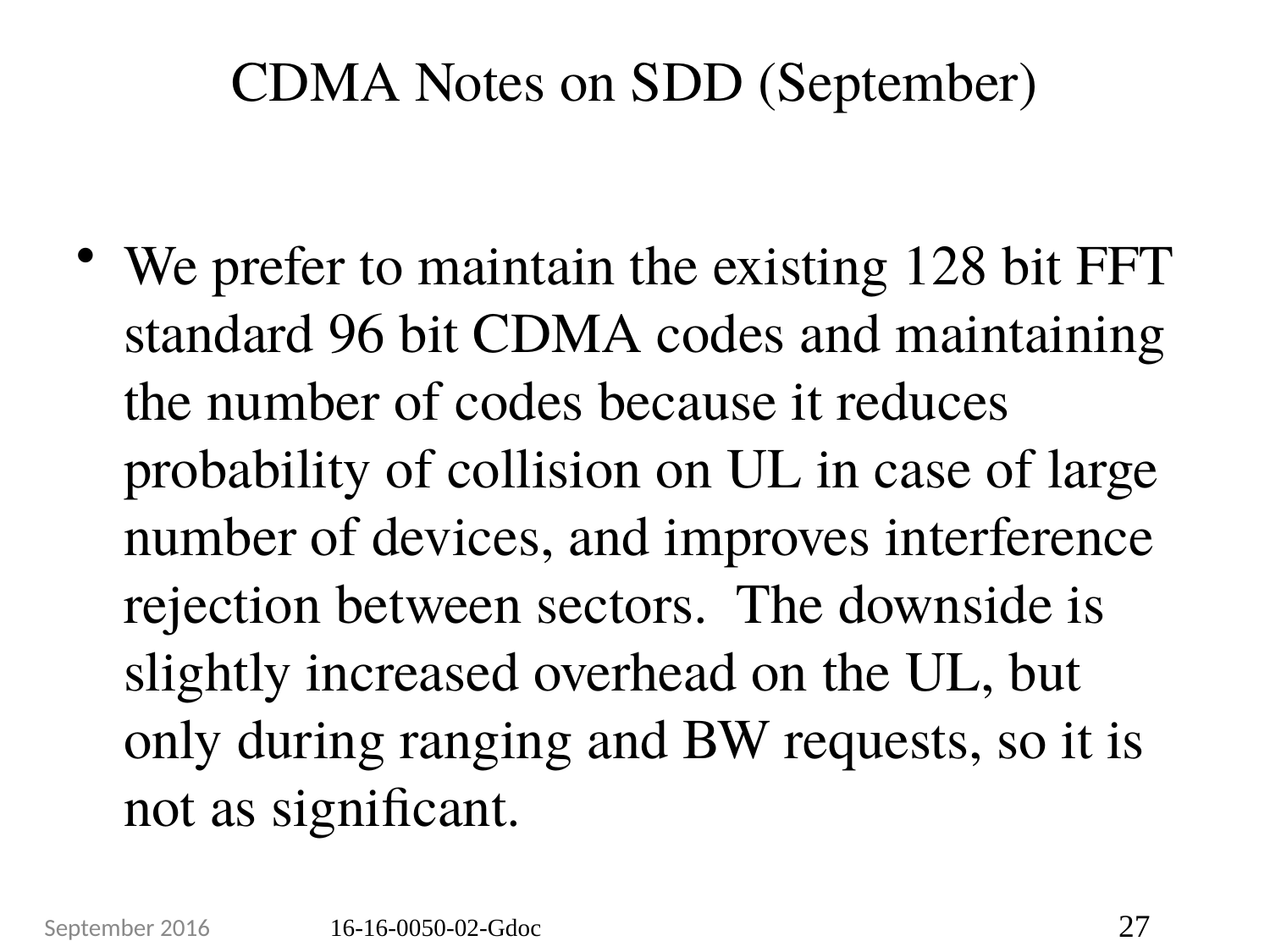

# CDMA Notes on SDD (September)
We prefer to maintain the existing 128 bit FFT standard 96 bit CDMA codes and maintaining the number of codes because it reduces probability of collision on UL in case of large number of devices, and improves interference rejection between sectors.  The downside is slightly increased overhead on the UL, but only during ranging and BW requests, so it is not as significant.